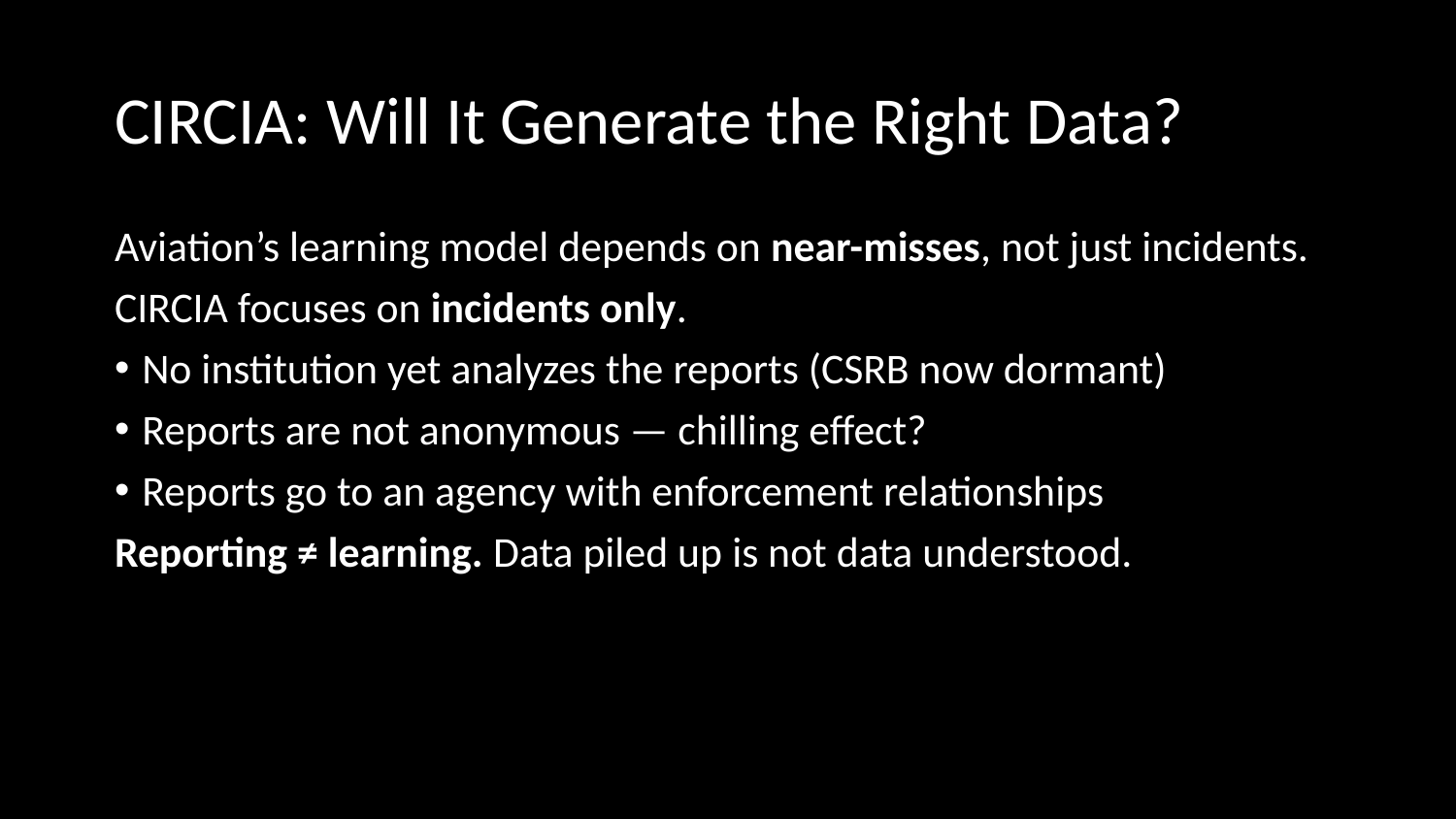

# CIRCIA: Will It Generate the Right Data?
Aviation’s learning model depends on near-misses, not just incidents.
CIRCIA focuses on incidents only.
No institution yet analyzes the reports (CSRB now dormant)
Reports are not anonymous — chilling effect?
Reports go to an agency with enforcement relationships
Reporting ≠ learning. Data piled up is not data understood.